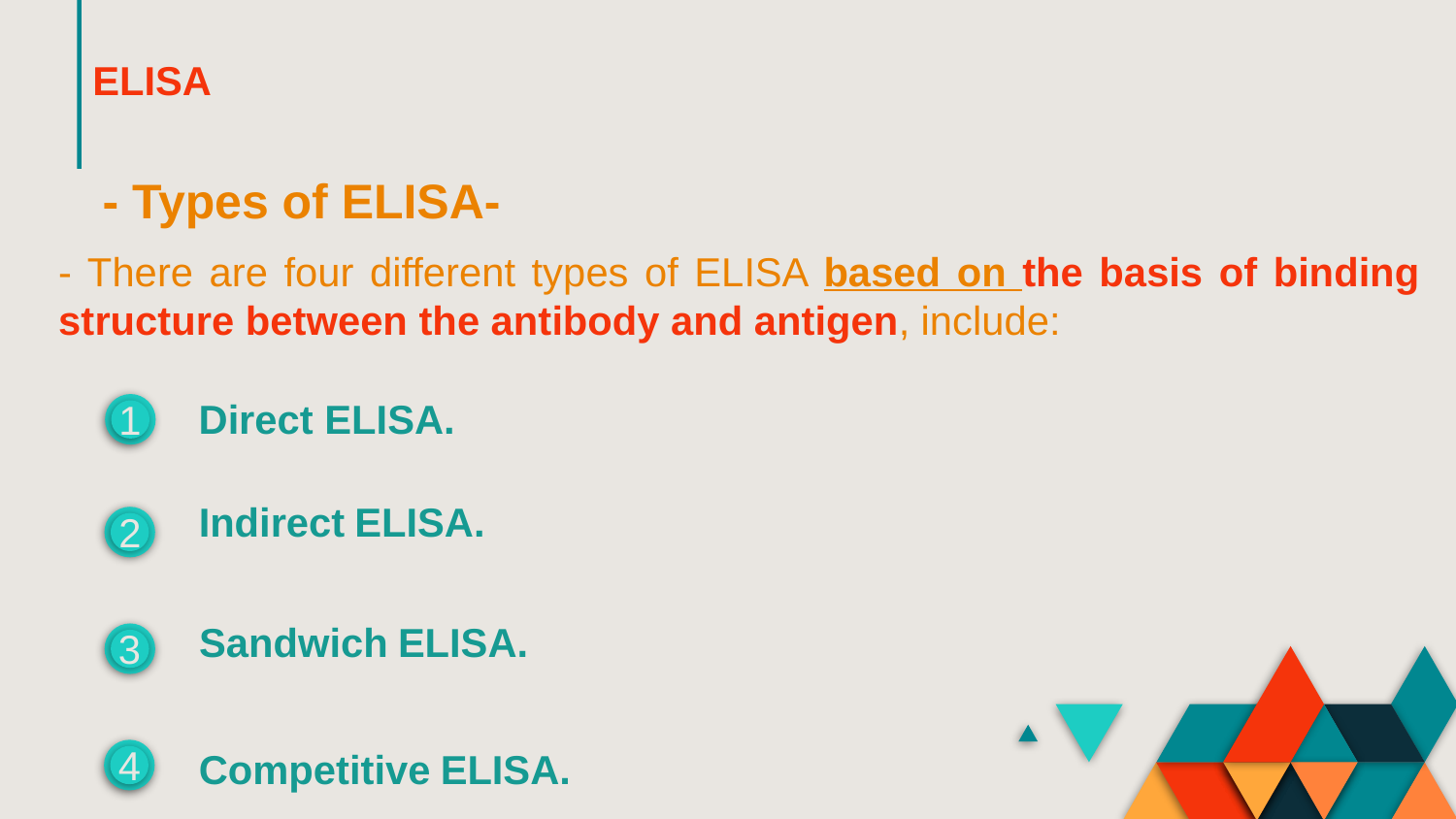

ELISA
- Types of ELISA-
- There are four different types of ELISA based on the basis of binding structure between the antibody and antigen, include:
Direct ELISA.
1

Indirect ELISA.
2

Sandwich ELISA.
3

Competitive ELISA.
4